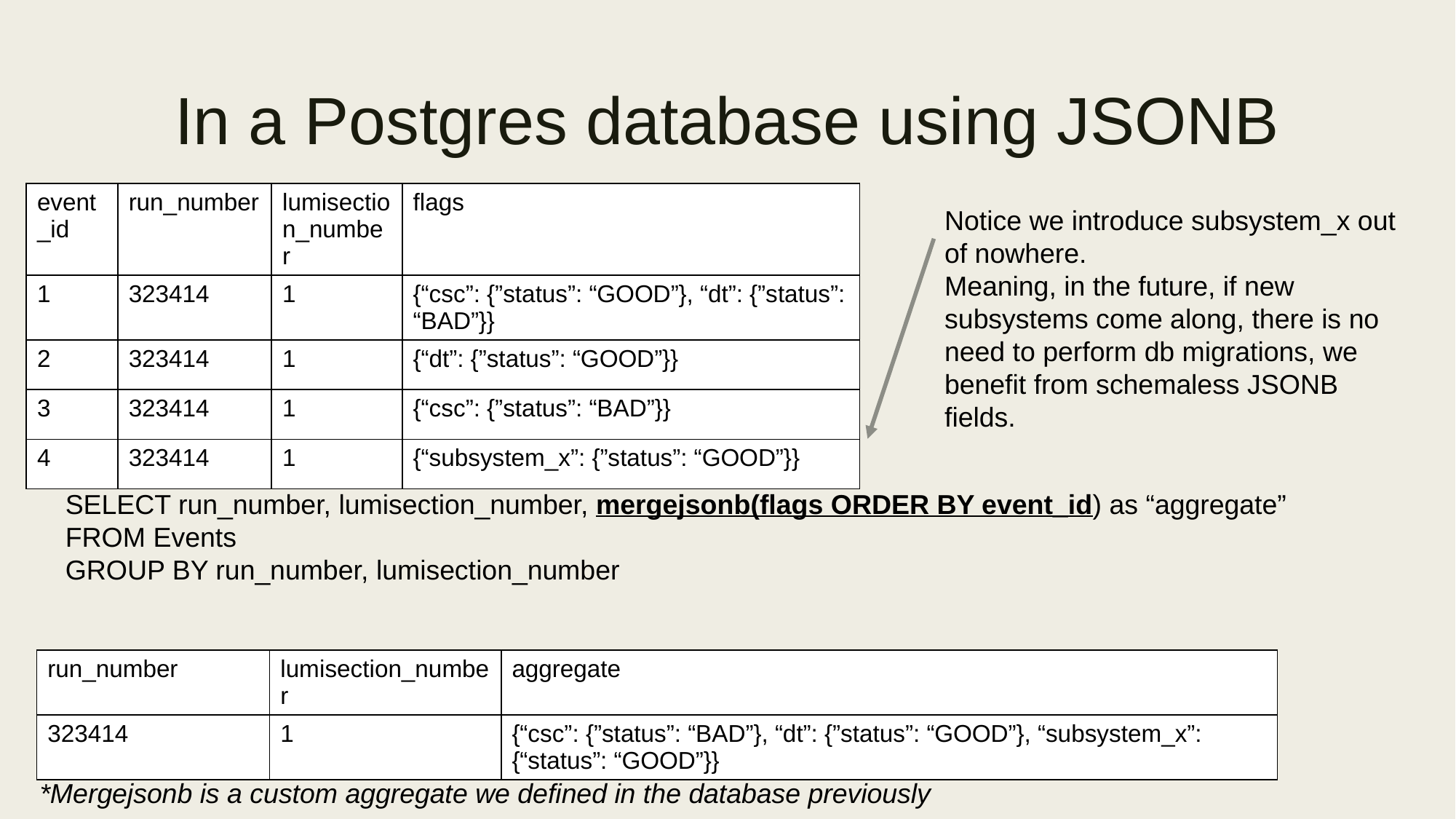

# In a Postgres database using JSONB
| event\_id | run\_number | lumisection\_number | flags |
| --- | --- | --- | --- |
| 1 | 323414 | 1 | {“csc”: {”status”: “GOOD”}, “dt”: {”status”: “BAD”}} |
| 2 | 323414 | 1 | {“dt”: {”status”: “GOOD”}} |
| 3 | 323414 | 1 | {“csc”: {”status”: “BAD”}} |
| 4 | 323414 | 1 | {“subsystem\_x”: {”status”: “GOOD”}} |
Notice we introduce subsystem_x out of nowhere.
Meaning, in the future, if new subsystems come along, there is no need to perform db migrations, we benefit from schemaless JSONB fields.
SELECT run_number, lumisection_number, mergejsonb(flags ORDER BY event_id) as “aggregate”
FROM Events
GROUP BY run_number, lumisection_number
| run\_number | lumisection\_number | aggregate |
| --- | --- | --- |
| 323414 | 1 | {“csc”: {”status”: “BAD”}, “dt”: {”status”: “GOOD”}, “subsystem\_x”: {“status”: “GOOD”}} |
*Mergejsonb is a custom aggregate we defined in the database previously
22